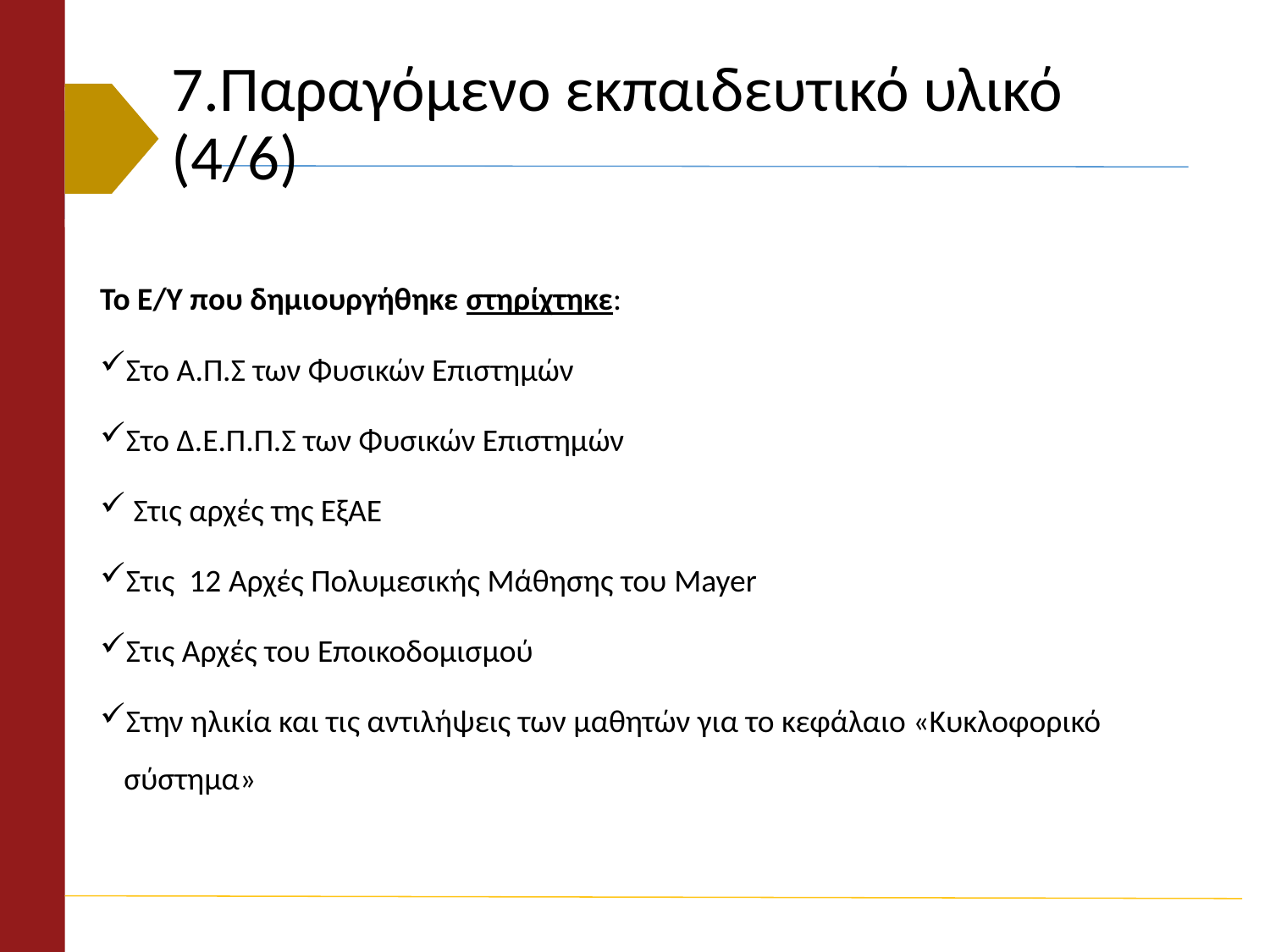

# 7.Παραγόμενο εκπαιδευτικό υλικό (4/6)
Το Ε/Υ που δημιουργήθηκε στηρίχτηκε:
Στο Α.Π.Σ των Φυσικών Επιστημών
Στο Δ.Ε.Π.Π.Σ των Φυσικών Επιστημών
 Στις αρχές της ΕξΑΕ
Στις  12 Αρχές Πολυμεσικής Μάθησης του Mayer
Στις Αρχές του Εποικοδομισμού
Στην ηλικία και τις αντιλήψεις των μαθητών για το κεφάλαιο «Κυκλοφορικό σύστημα»